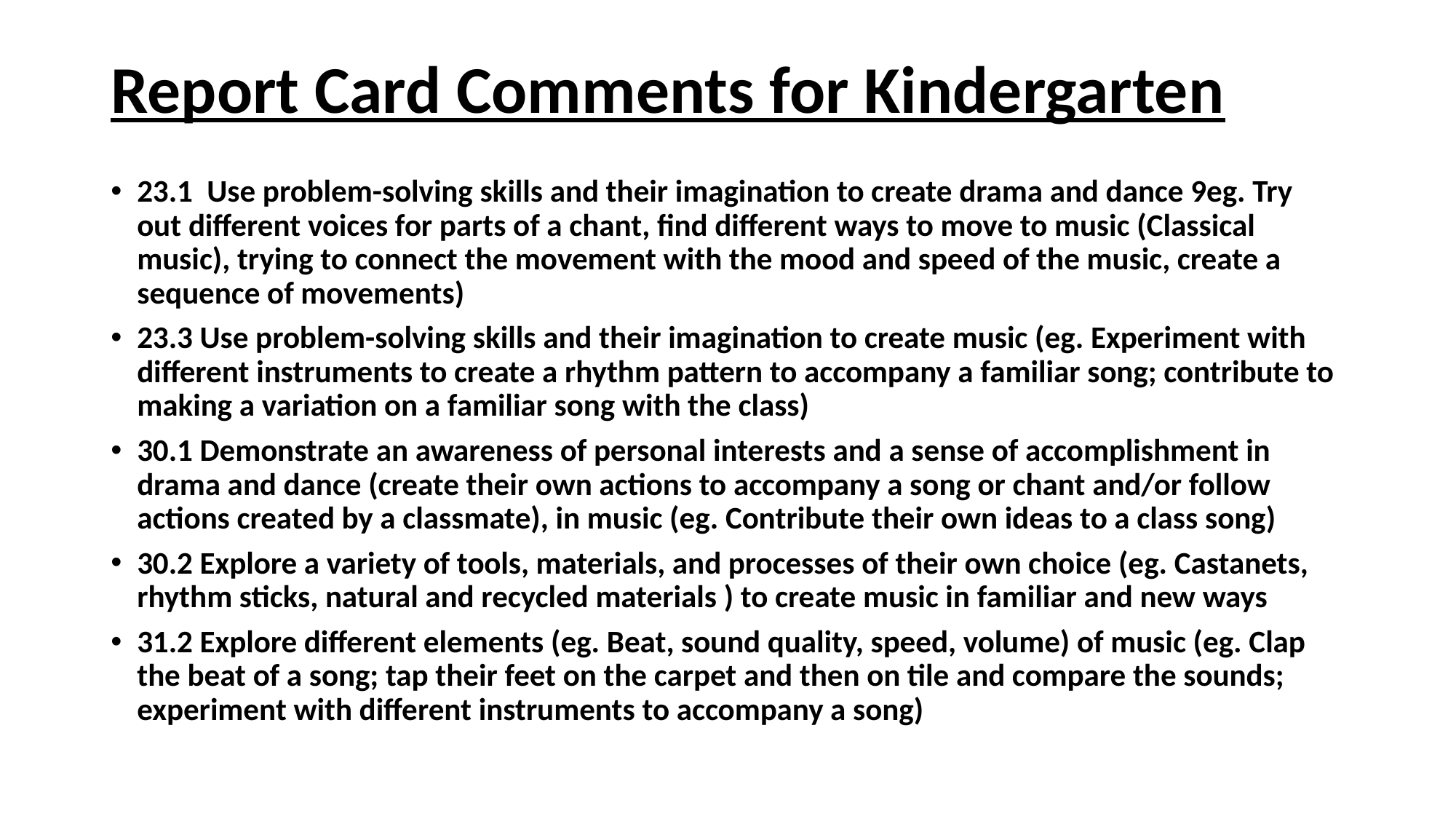

# Report Card Comments for Kindergarten
23.1  Use problem-solving skills and their imagination to create drama and dance 9eg. Try out different voices for parts of a chant, find different ways to move to music (Classical music), trying to connect the movement with the mood and speed of the music, create a sequence of movements)
23.3 Use problem-solving skills and their imagination to create music (eg. Experiment with different instruments to create a rhythm pattern to accompany a familiar song; contribute to making a variation on a familiar song with the class)
30.1 Demonstrate an awareness of personal interests and a sense of accomplishment in drama and dance (create their own actions to accompany a song or chant and/or follow actions created by a classmate), in music (eg. Contribute their own ideas to a class song)
30.2 Explore a variety of tools, materials, and processes of their own choice (eg. Castanets, rhythm sticks, natural and recycled materials ) to create music in familiar and new ways
31.2 Explore different elements (eg. Beat, sound quality, speed, volume) of music (eg. Clap the beat of a song; tap their feet on the carpet and then on tile and compare the sounds; experiment with different instruments to accompany a song)